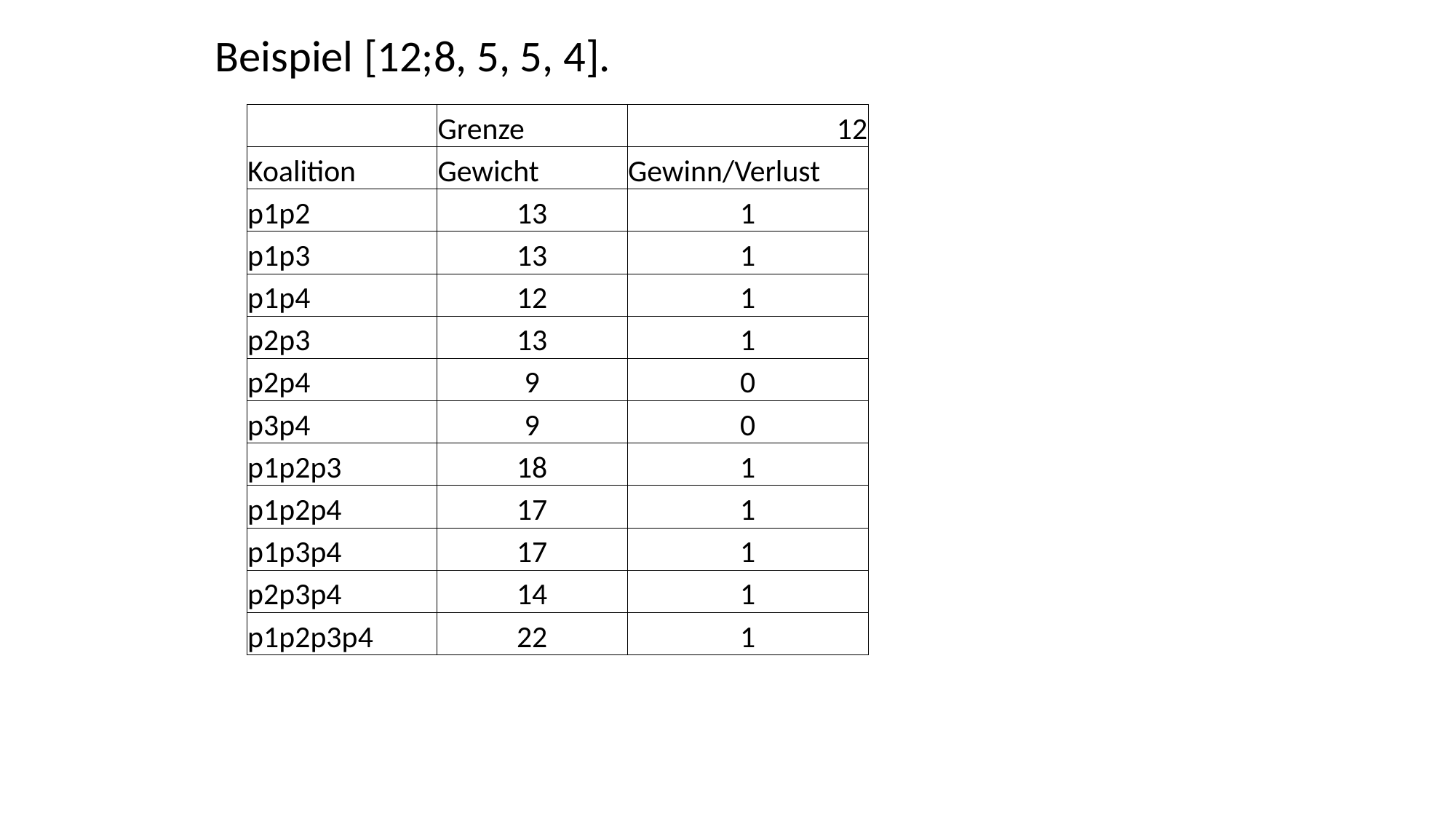

Beispiel [12;8, 5, 5, 4].
|  | Grenze | 12 |
| --- | --- | --- |
| Koalition | Gewicht | Gewinn/Verlust |
| p1p2 | 13 | 1 |
| p1p3 | 13 | 1 |
| p1p4 | 12 | 1 |
| p2p3 | 13 | 1 |
| p2p4 | 9 | 0 |
| p3p4 | 9 | 0 |
| p1p2p3 | 18 | 1 |
| p1p2p4 | 17 | 1 |
| p1p3p4 | 17 | 1 |
| p2p3p4 | 14 | 1 |
| p1p2p3p4 | 22 | 1 |